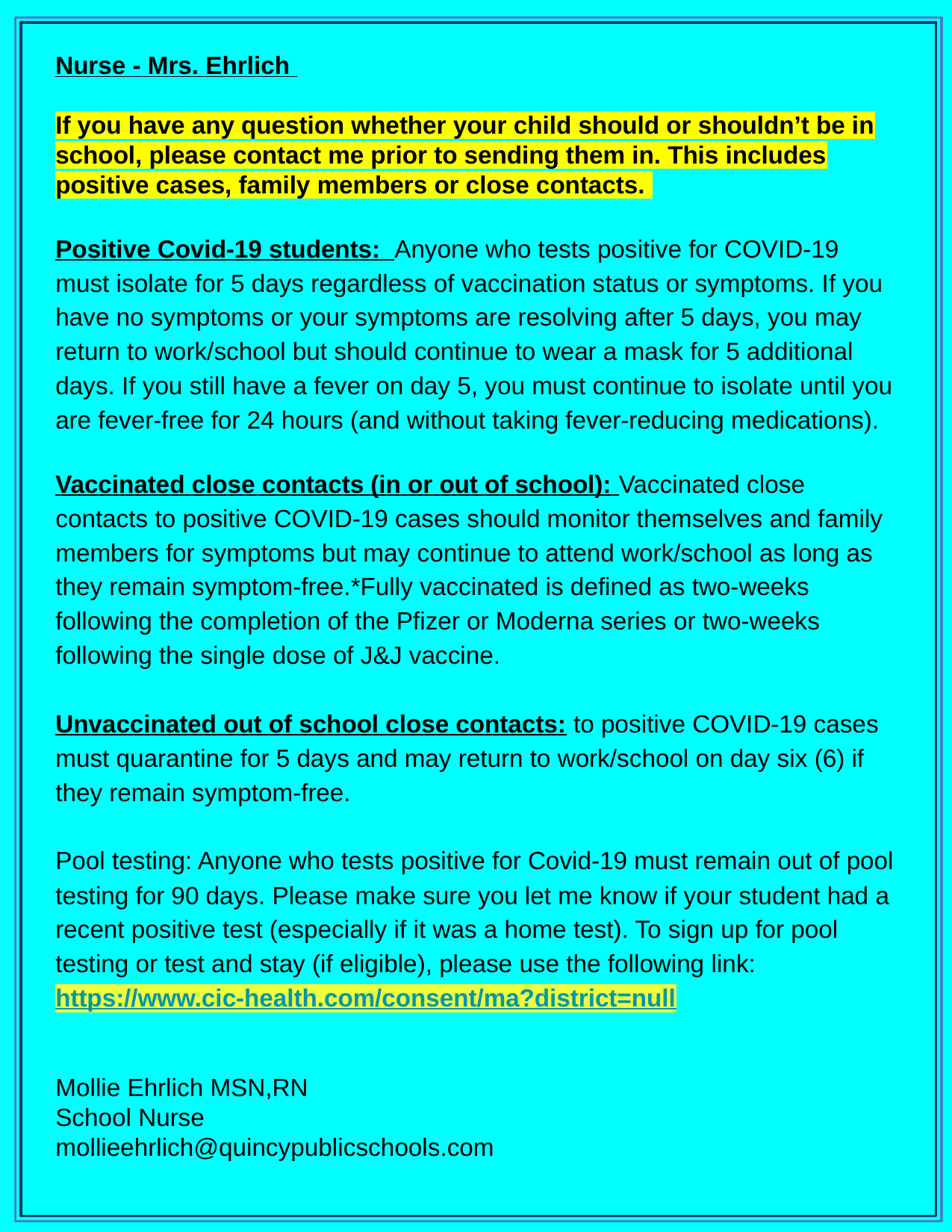

Nurse - Mrs. Ehrlich

If you have any question whether your child should or shouldn’t be in school, please contact me prior to sending them in. This includes positive cases, family members or close contacts.

Positive Covid-19 students:  Anyone who tests positive for COVID-19 must isolate for 5 days regardless of vaccination status or symptoms. If you have no symptoms or your symptoms are resolving after 5 days, you may return to work/school but should continue to wear a mask for 5 additional days. If you still have a fever on day 5, you must continue to isolate until you are fever-free for 24 hours (and without taking fever-reducing medications).

Vaccinated close contacts (in or out of school): Vaccinated close contacts to positive COVID-19 cases should monitor themselves and family members for symptoms but may continue to attend work/school as long as they remain symptom-free.*Fully vaccinated is defined as two-weeks following the completion of the Pfizer or Moderna series or two-weeks following the single dose of J&J vaccine.

Unvaccinated out of school close contacts: to positive COVID-19 cases must quarantine for 5 days and may return to work/school on day six (6) if they remain symptom-free.

Pool testing: Anyone who tests positive for Covid-19 must remain out of pool testing for 90 days. Please make sure you let me know if your student had a recent positive test (especially if it was a home test). To sign up for pool testing or test and stay (if eligible), please use the following link: https://www.cic-health.com/consent/ma?district=null

Mollie Ehrlich MSN,RN
School Nurse
mollieehrlich@quincypublicschools.com